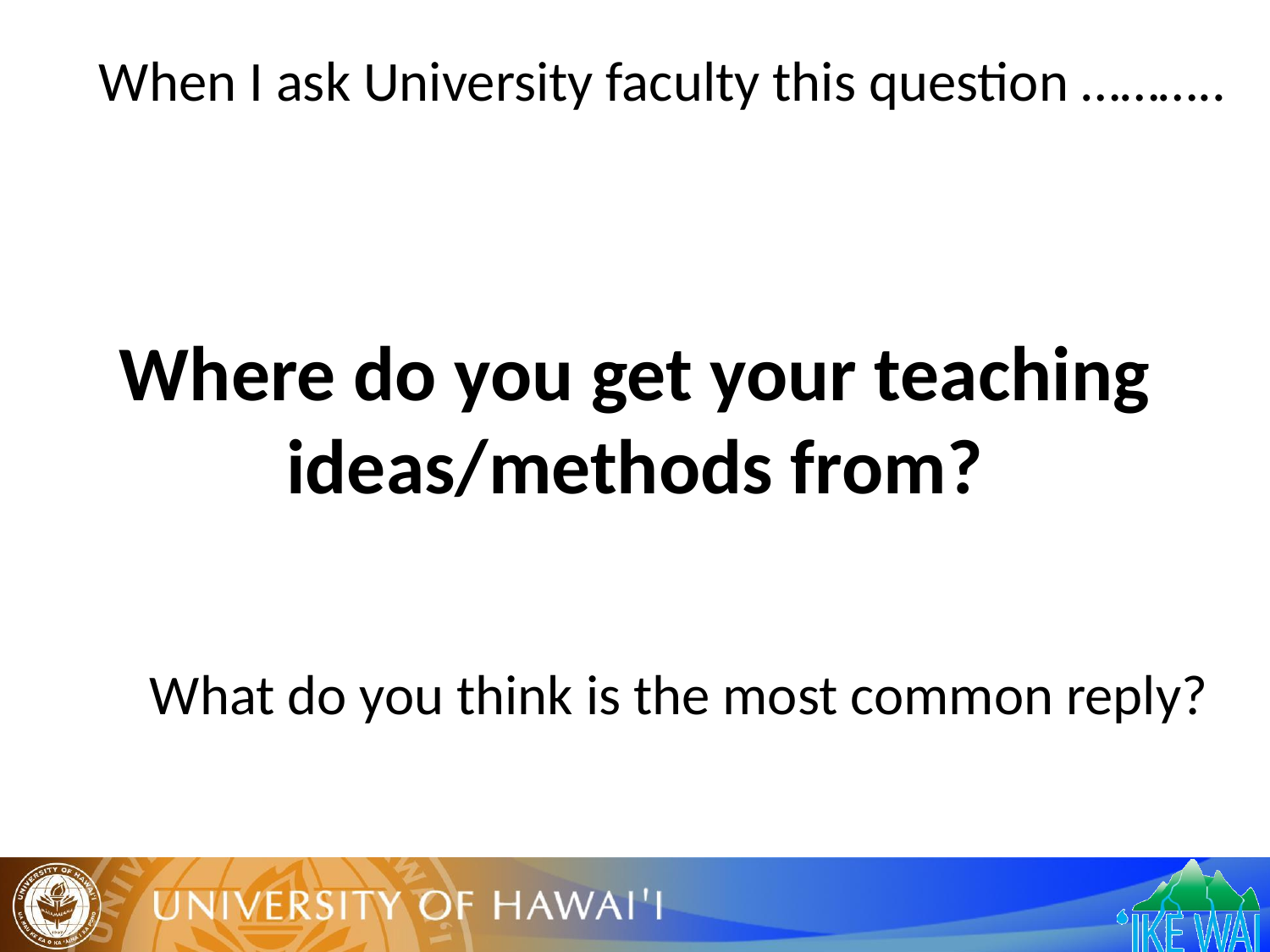

When I ask University faculty this question ………..

# Where do you get your teaching ideas/methods from?
What do you think is the most common reply?